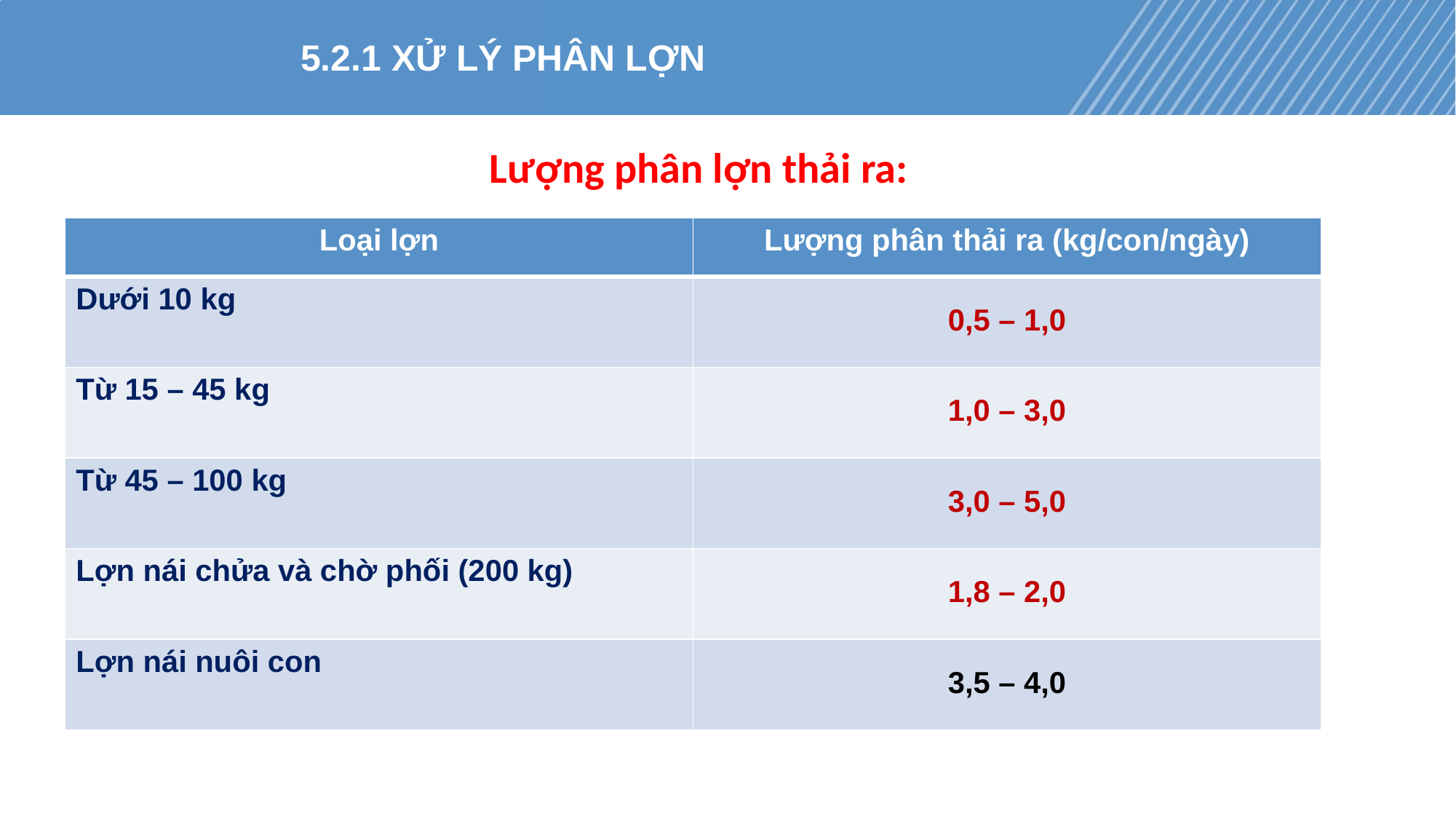

#

16
5.2.1 XỬ LÝ PHÂN LỢN
Lượng phân lợn thải ra:
| Loại lợn | Lượng phân thải ra (kg/con/ngày) |
| --- | --- |
| Dưới 10 kg | 0,5 – 1,0 |
| Từ 15 – 45 kg | 1,0 – 3,0 |
| Từ 45 – 100 kg | 3,0 – 5,0 |
| Lợn nái chửa và chờ phối (200 kg) | 1,8 – 2,0 |
| Lợn nái nuôi con | 3,5 – 4,0 |